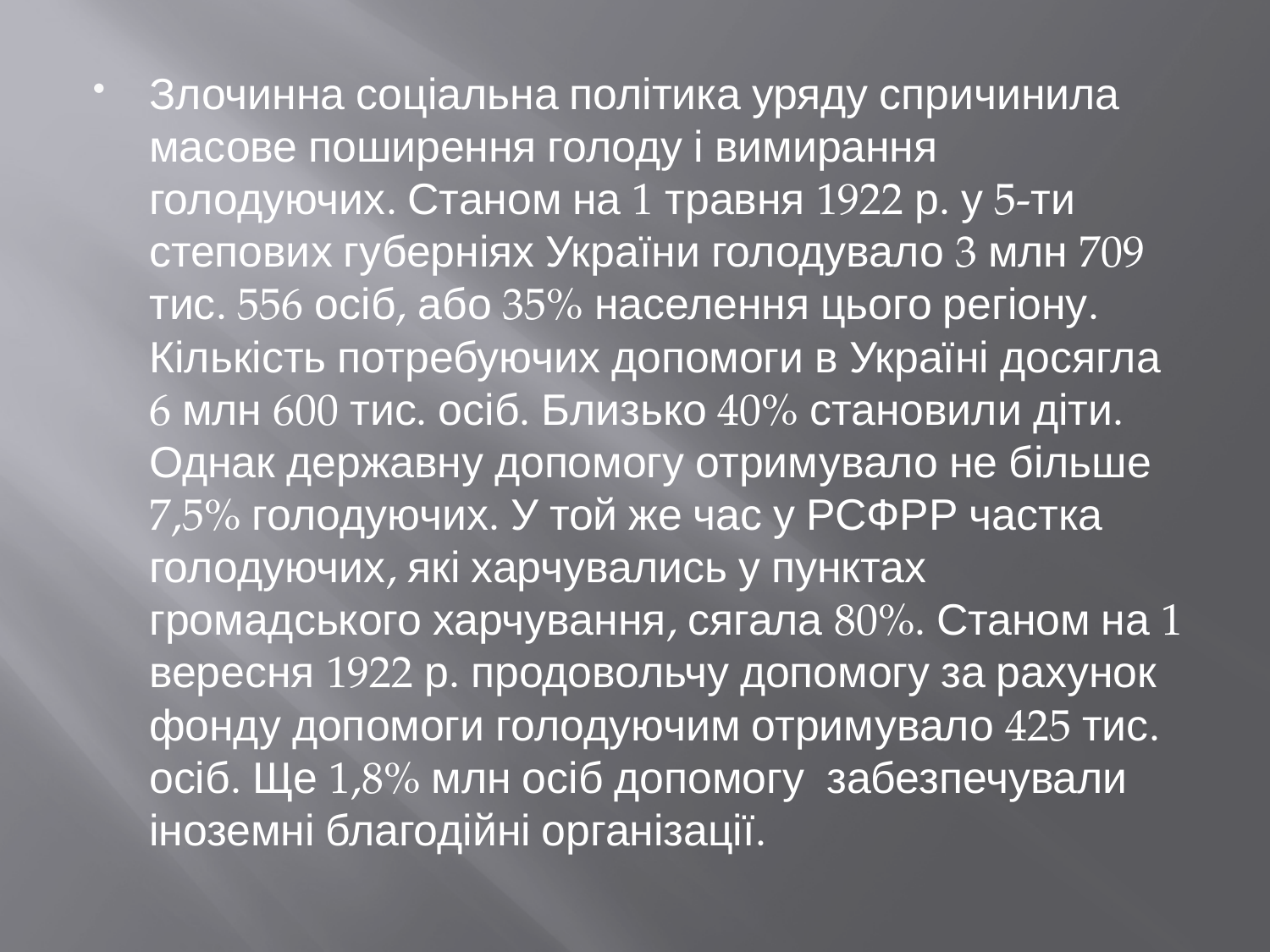

Злочинна соціальна політика уряду спричинила масове поширення голоду і вимирання голодуючих. Станом на 1 травня 1922 р. у 5-ти степових губерніях України голодувало 3 млн 709 тис. 556 осіб, або 35% населення цього регіону. Кількість потребуючих допомоги в Україні досягла 6 млн 600 тис. осіб. Близько 40% становили діти. Однак державну допомогу отримувало не більше 7,5% голодуючих. У той же час у РСФРР частка голодуючих, які харчувались у пунктах громадського харчування, сягала 80%. Станом на 1 вересня 1922 р. продовольчу допомогу за рахунок фонду допомоги голодуючим отримувало 425 тис. осіб. Ще 1,8% млн осіб допомогу  забезпечували іноземні благодійні організації.